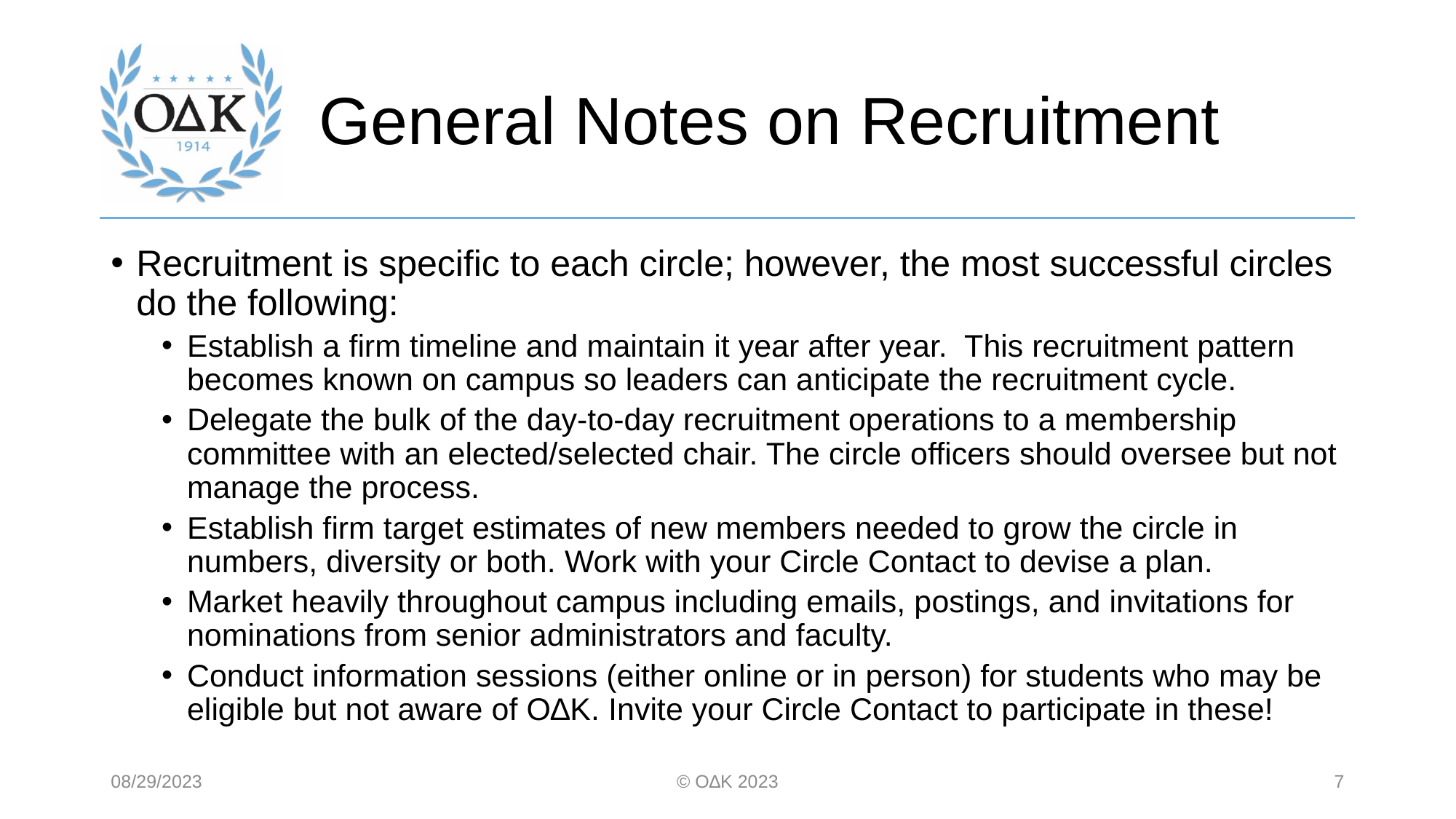

# General Notes on Recruitment
Recruitment is specific to each circle; however, the most successful circles do the following:
Establish a firm timeline and maintain it year after year.  This recruitment pattern becomes known on campus so leaders can anticipate the recruitment cycle.
Delegate the bulk of the day-to-day recruitment operations to a membership committee with an elected/selected chair. The circle officers should oversee but not manage the process.
Establish firm target estimates of new members needed to grow the circle in numbers, diversity or both. Work with your Circle Contact to devise a plan.
Market heavily throughout campus including emails, postings, and invitations for nominations from senior administrators and faculty.
Conduct information sessions (either online or in person) for students who may be eligible but not aware of O∆K. Invite your Circle Contact to participate in these!
08/29/2023
© O∆K 2023
7